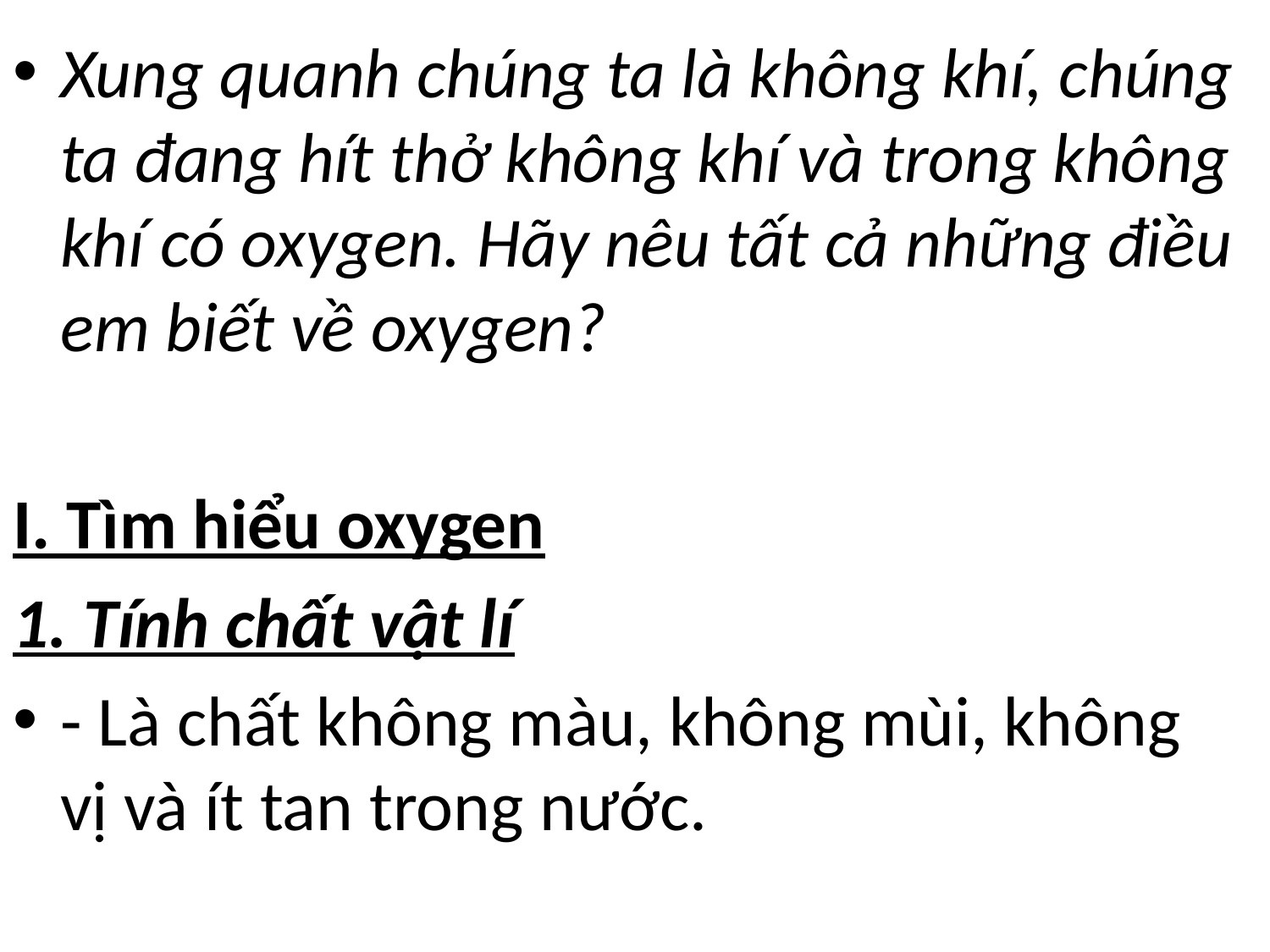

Xung quanh chúng ta là không khí, chúng ta đang hít thở không khí và trong không khí có oxygen. Hãy nêu tất cả những điều em biết về oxygen?

I. Tìm hiểu oxygen
1. Tính chất vật lí
- Là chất không màu, không mùi, không vị và ít tan trong nước.

#